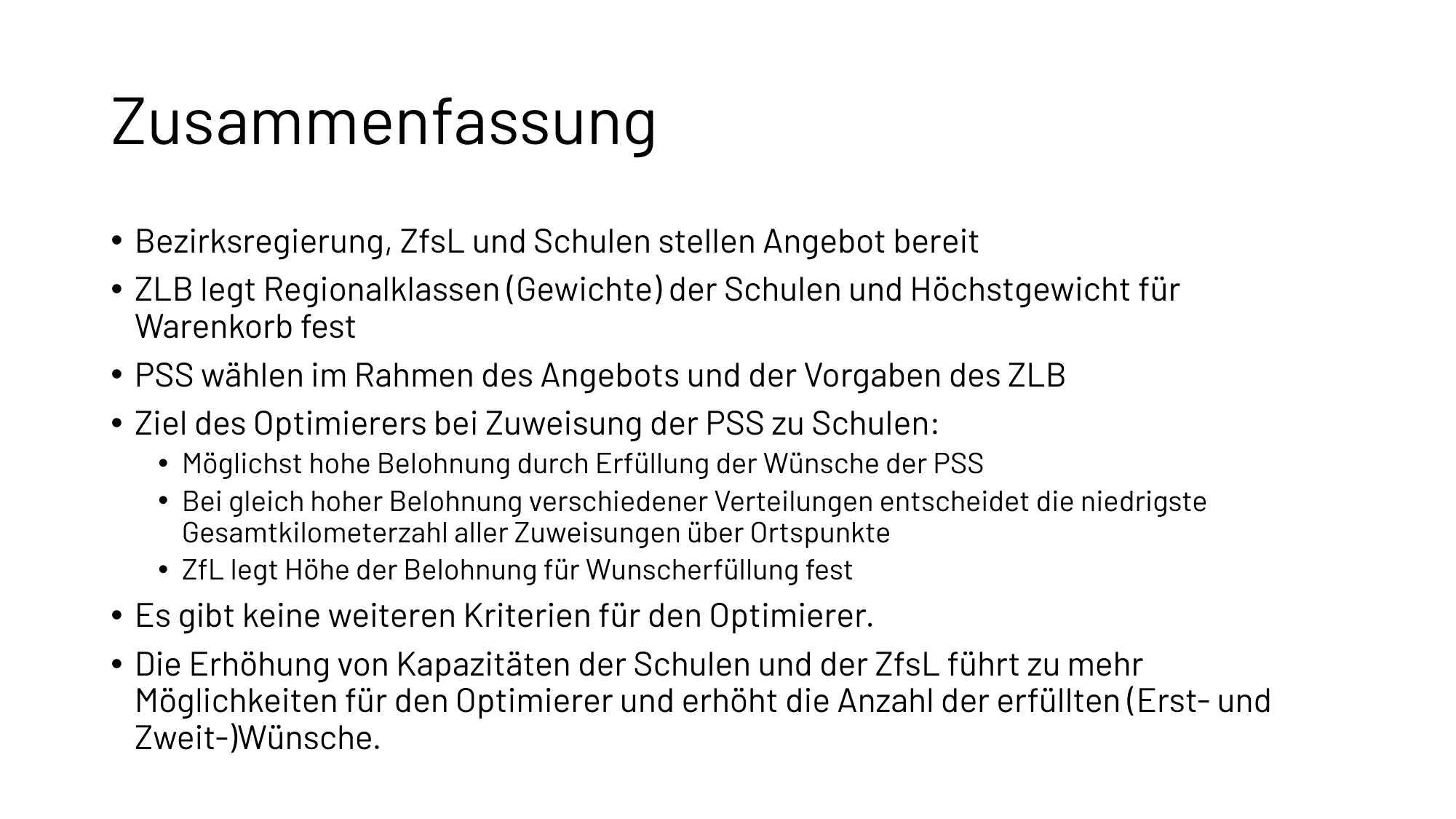

# Zusammenfassung
Bezirksregierung, ZfsL und Schulen stellen Angebot bereit
ZLB legt Regionalklassen (Gewichte) der Schulen und Höchstgewicht für Warenkorb fest
PSS wählen im Rahmen des Angebots und der Vorgaben des ZLB
Ziel des Optimierers bei Zuweisung der PSS zu Schulen:
Möglichst hohe Belohnung durch Erfüllung der Wünsche der PSS
Bei gleich hoher Belohnung verschiedener Verteilungen entscheidet die niedrigste Gesamtkilometerzahl aller Zuweisungen über Ortspunkte
ZfL legt Höhe der Belohnung für Wunscherfüllung fest
Es gibt keine weiteren Kriterien für den Optimierer.
Die Erhöhung von Kapazitäten der Schulen und der ZfsL führt zu mehr Möglichkeiten für den Optimierer und erhöht die Anzahl der erfüllten (Erst- und Zweit-)Wünsche.